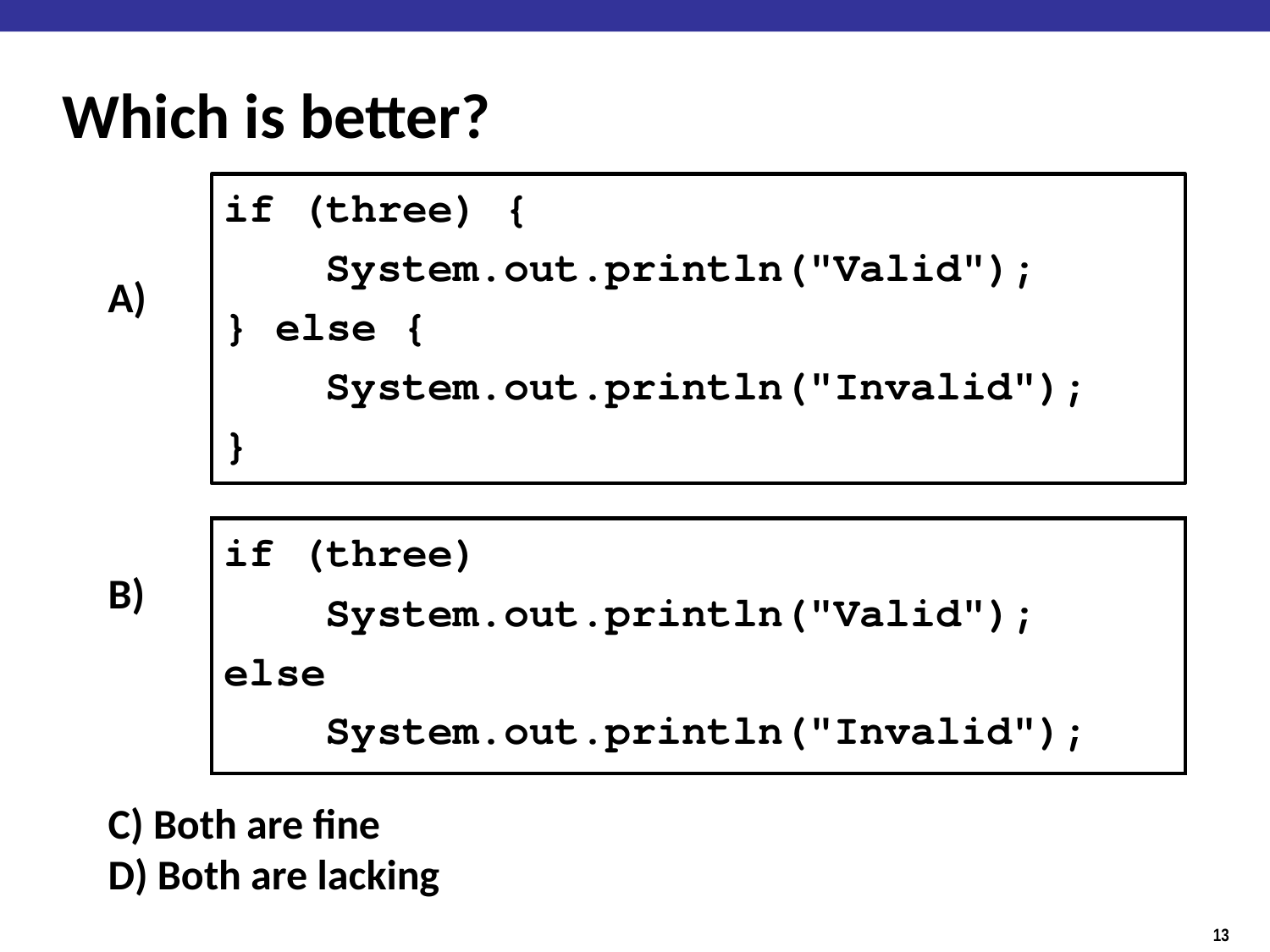

# Which is better?
if (three) {
    System.out.println("Valid");
} else {
    System.out.println("Invalid");
}
A)
if (three)
    System.out.println("Valid");
else
    System.out.println("Invalid");
B)
C) Both are fine
D) Both are lacking